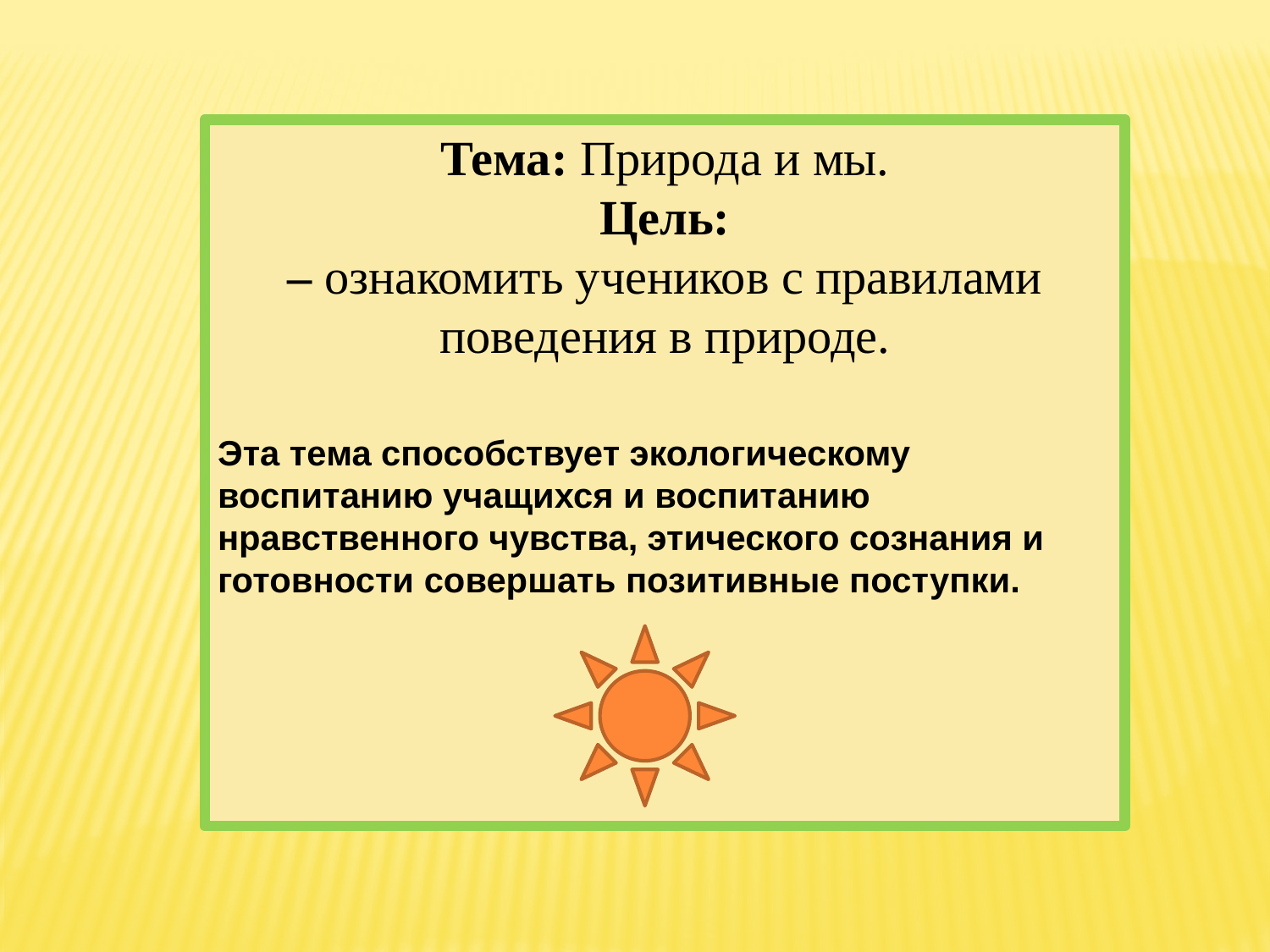

Тема: Природа и мы.
Цель:
– ознакомить учеников с правилами поведения в природе.

Эта тема способствует экологическому воспитанию учащихся и воспитанию нравственного чувства, этического сознания и готовности совершать позитивные поступки.